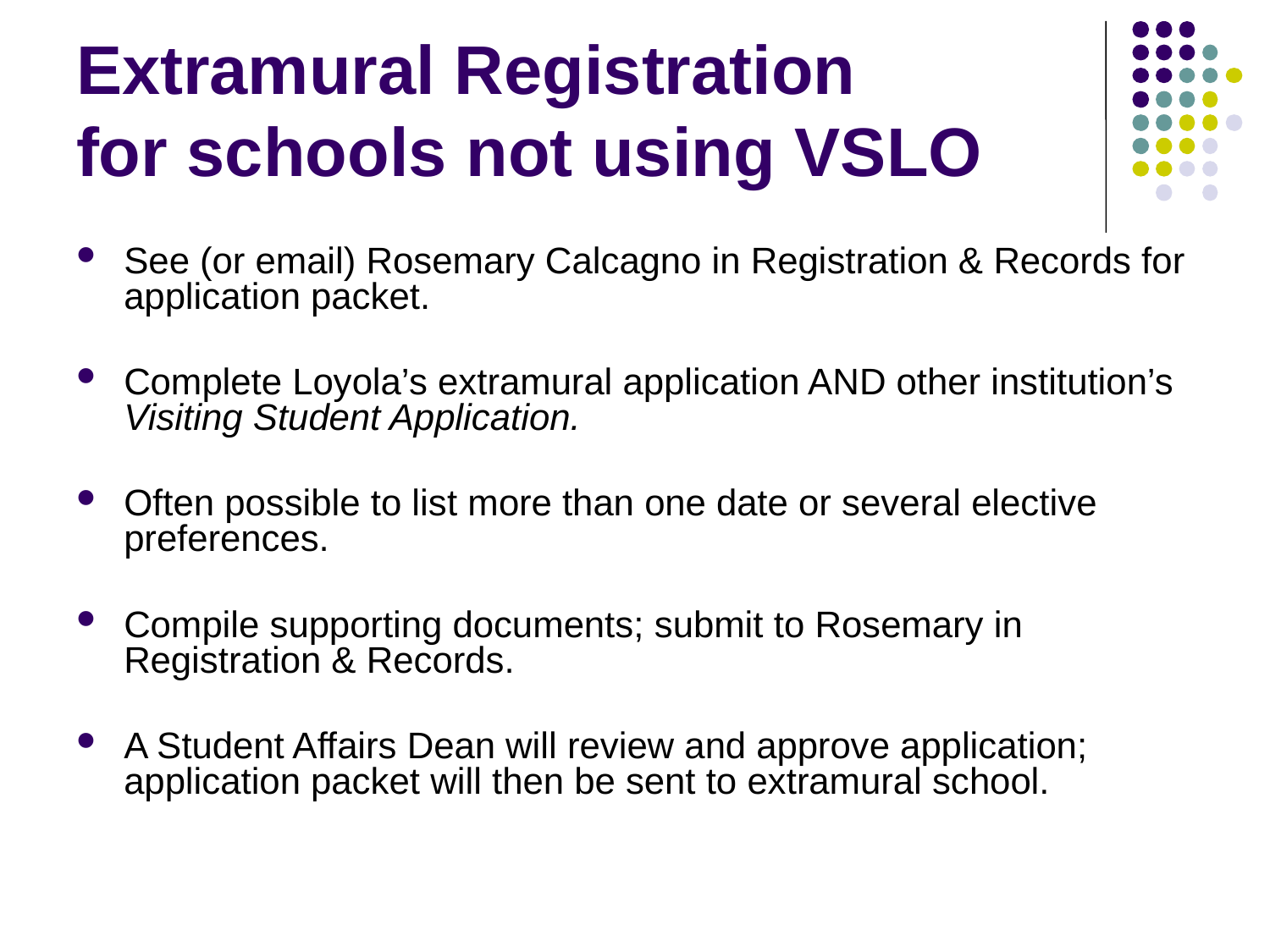

Extramural Registration
for schools not using VSLO
See (or email) Rosemary Calcagno in Registration & Records for application packet.

Complete Loyola’s extramural application AND other institution’s Visiting Student Application.

Often possible to list more than one date or several elective preferences.

Compile supporting documents; submit to Rosemary in Registration & Records.

A Student Affairs Dean will review and approve application; application packet will then be sent to extramural school.